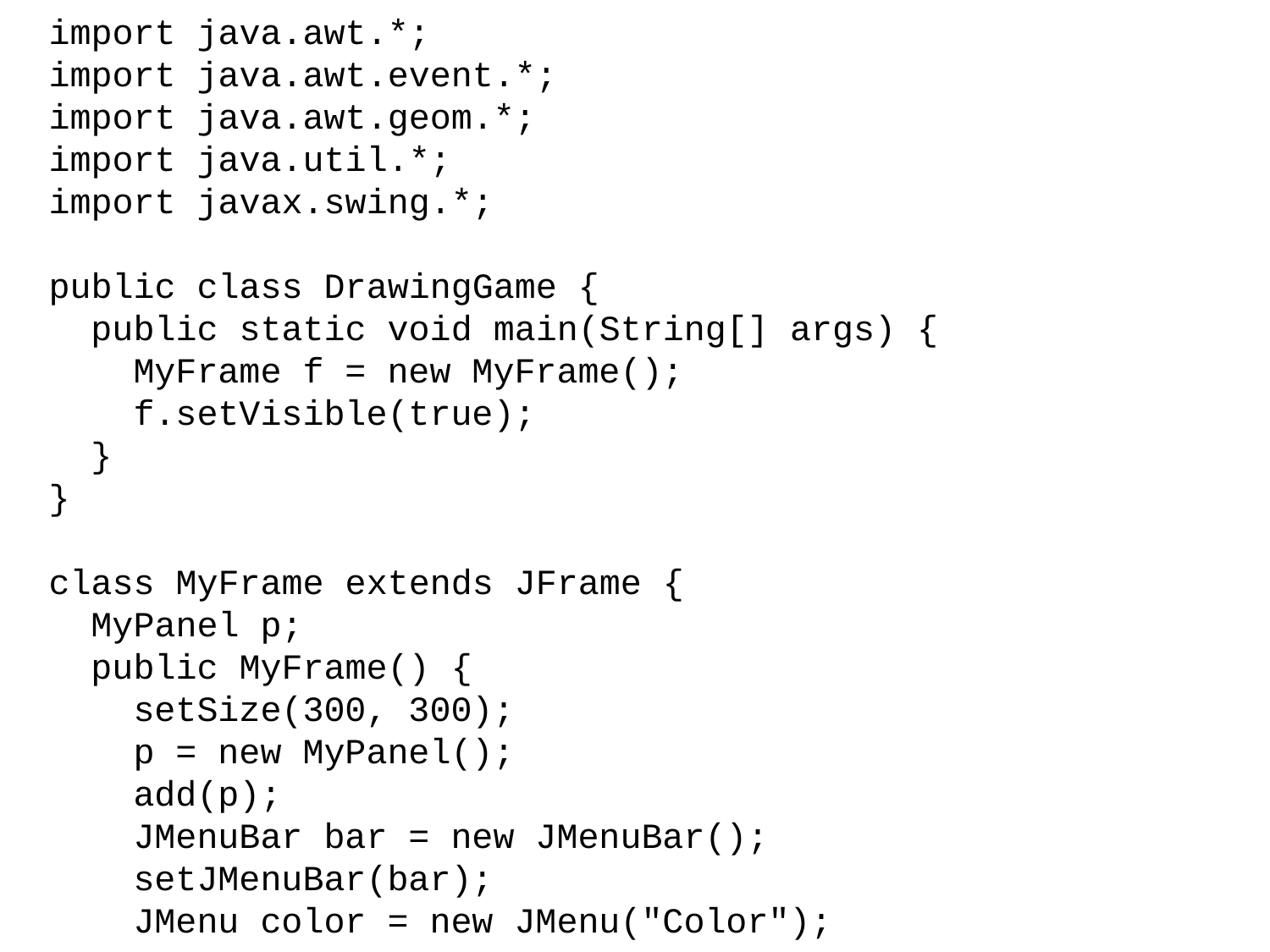

import java.awt.*;
import java.awt.event.*;
import java.awt.geom.*;
import java.util.*;
import javax.swing.*;

public class DrawingGame {
  public static void main(String[] args) {
    MyFrame f = new MyFrame();
    f.setVisible(true);
  }
}

class MyFrame extends JFrame {
  MyPanel p;
  public MyFrame() {
    setSize(300, 300);
    p = new MyPanel();
    add(p);
    JMenuBar bar = new JMenuBar();
    setJMenuBar(bar);
    JMenu color = new JMenu("Color");